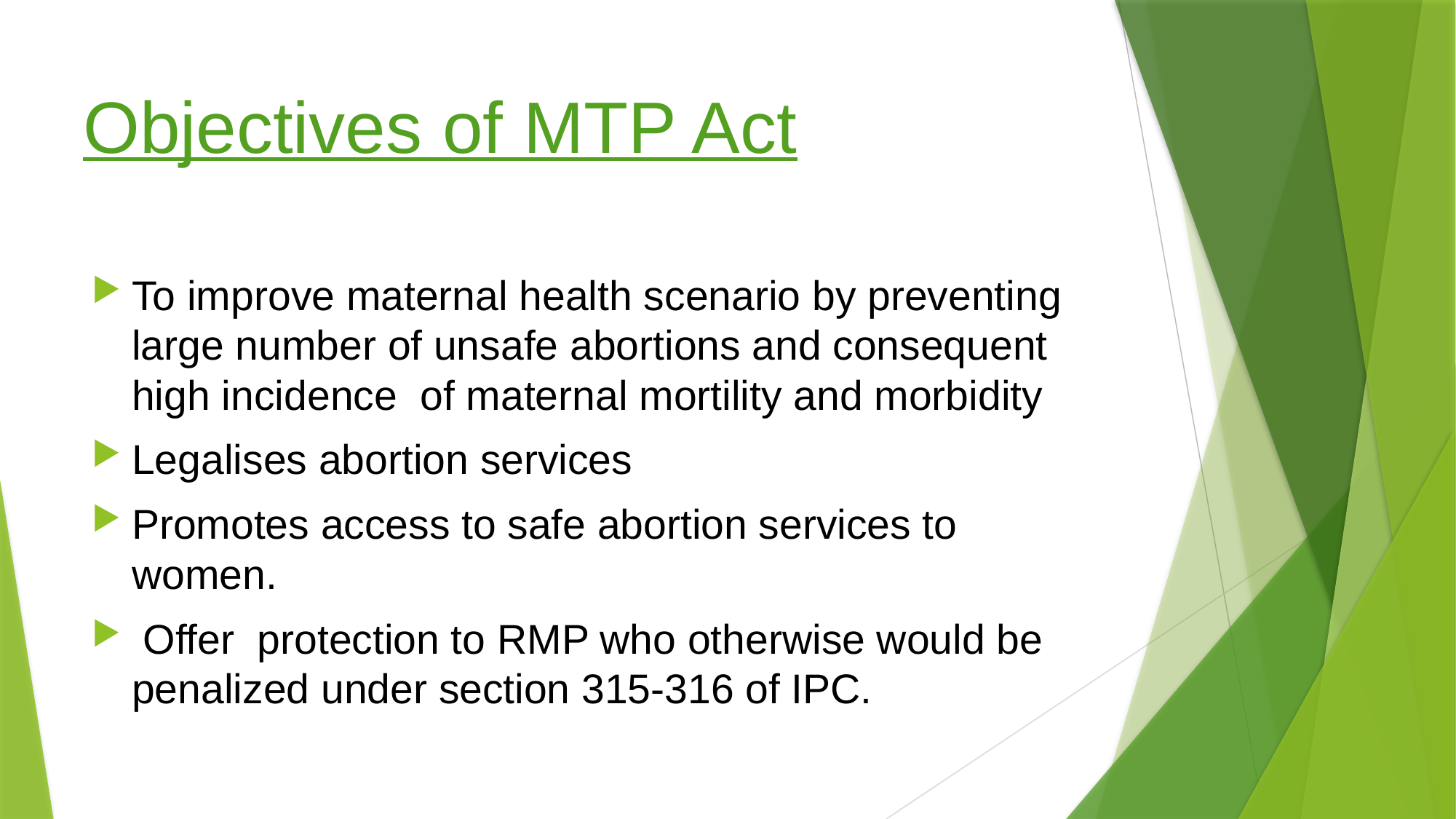

# Objectives of MTP Act

To improve maternal health scenario by preventing large number of unsafe abortions and consequent high incidence  of maternal mortility and morbidity
Legalises abortion services
Promotes access to safe abortion services to women.
 Offer  protection to RMP who otherwise would be penalized under section 315-316 of IPC.